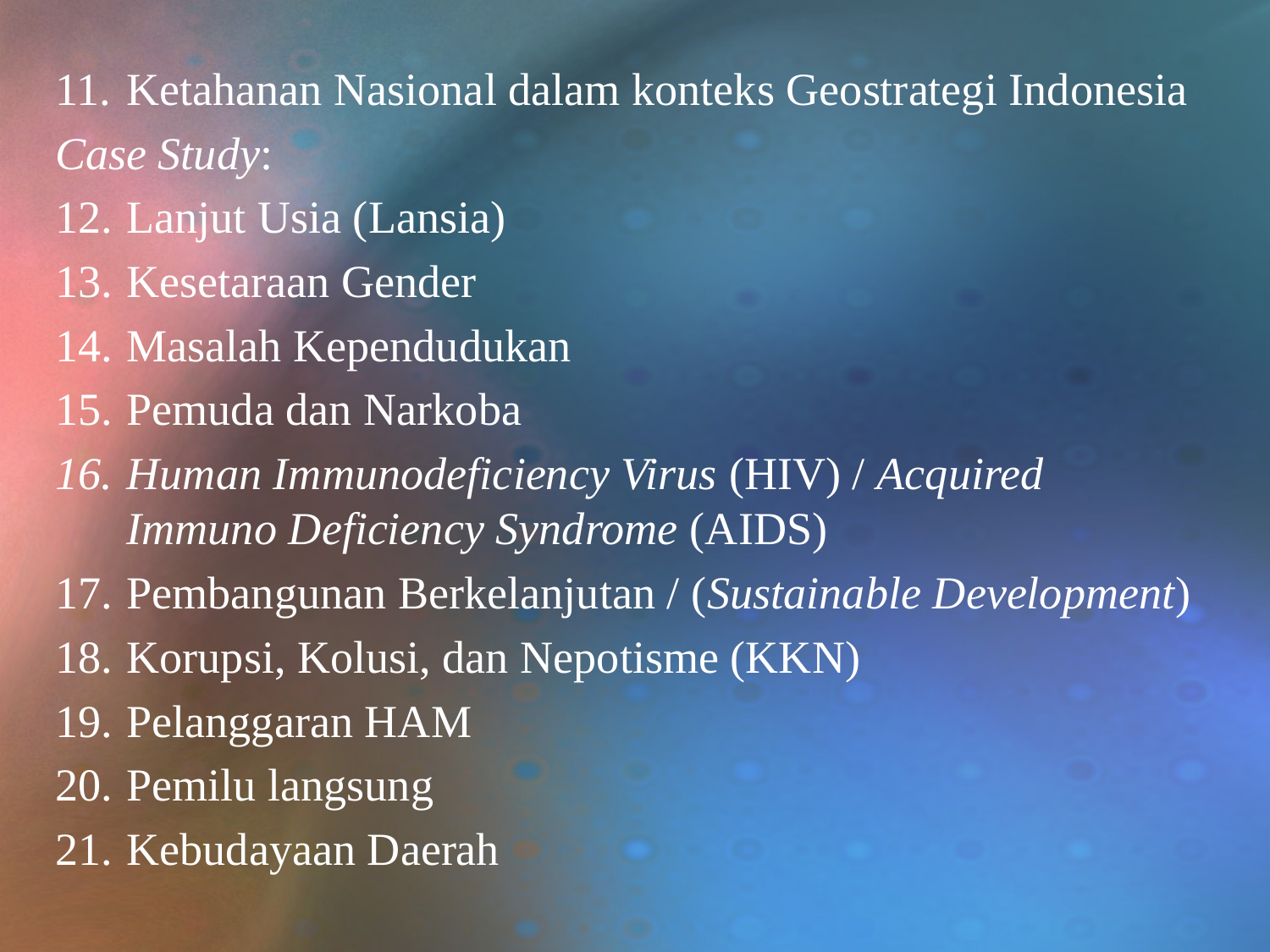

Ketahanan Nasional dalam konteks Geostrategi Indonesia
Case Study:
Lanjut Usia (Lansia)
Kesetaraan Gender
Masalah Kependudukan
Pemuda dan Narkoba
Human Immunodeficiency Virus (HIV) / Acquired Immuno Deficiency Syndrome (AIDS)
Pembangunan Berkelanjutan / (Sustainable Development)
Korupsi, Kolusi, dan Nepotisme (KKN)
Pelanggaran HAM
Pemilu langsung
Kebudayaan Daerah